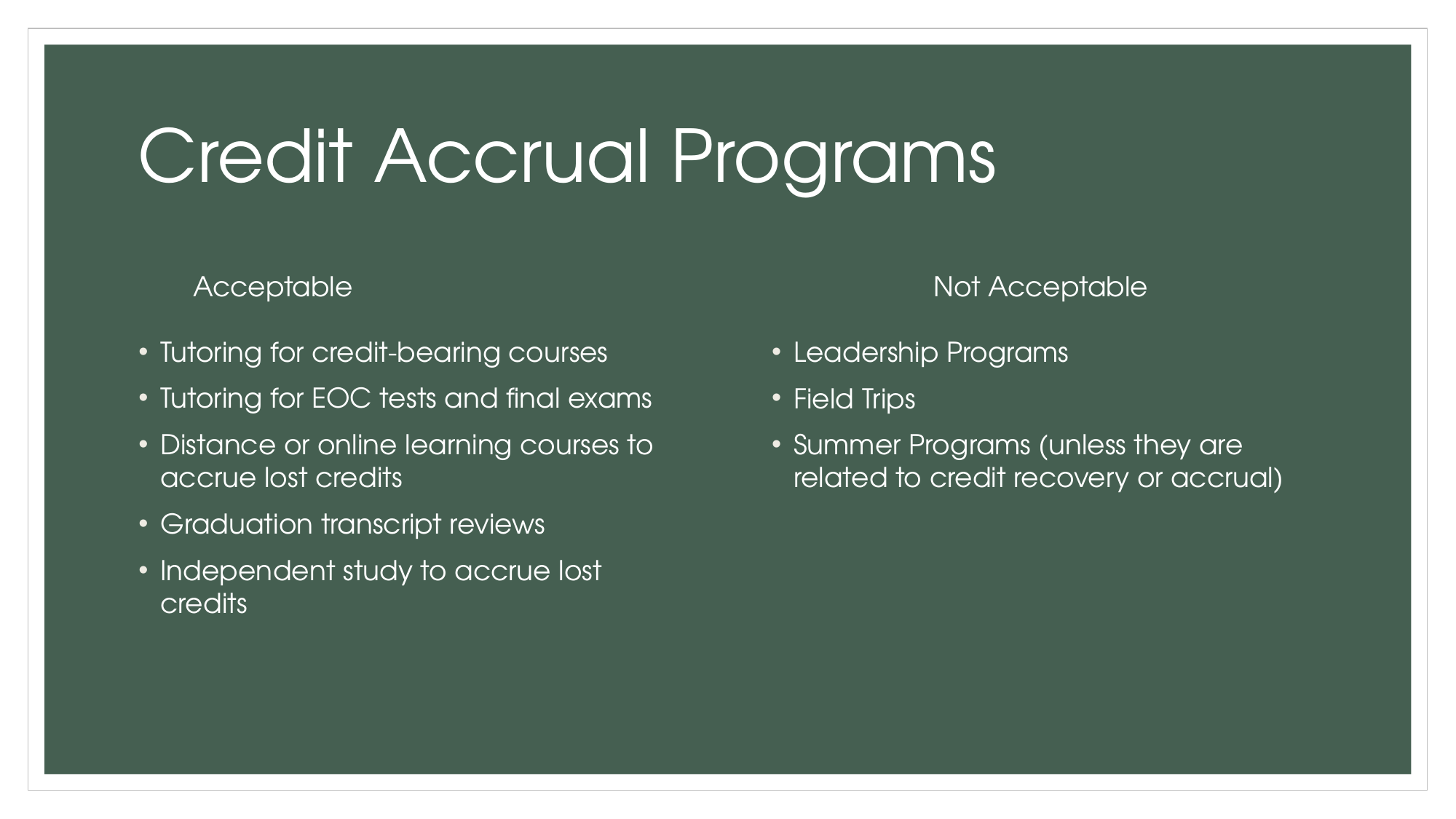

# Credit Accrual Programs
Acceptable
Not Acceptable
Tutoring for credit-bearing courses
Tutoring for EOC tests and final exams
Distance or online learning courses to accrue lost credits
Graduation transcript reviews
Independent study to accrue lost credits
Leadership Programs
Field Trips
Summer Programs (unless they are related to credit recovery or accrual)